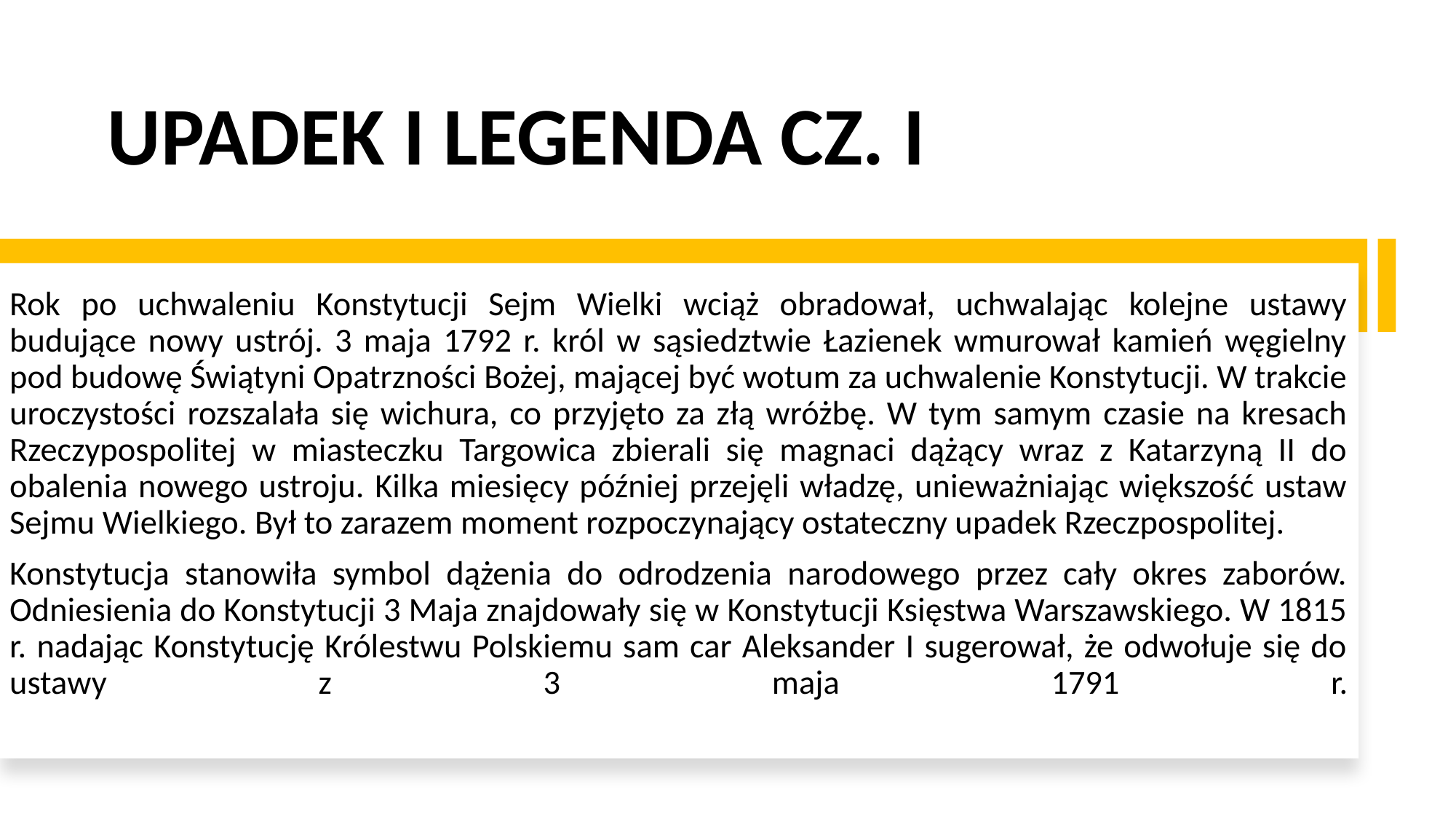

# UPADEK I LEGENDA CZ. I

Rok po uchwaleniu Konstytucji Sejm Wielki wciąż obradował, uchwalając kolejne ustawy budujące nowy ustrój. 3 maja 1792 r. król w sąsiedztwie Łazienek wmurował kamień węgielny pod budowę Świątyni Opatrzności Bożej, mającej być wotum za uchwalenie Konstytucji. W trakcie uroczystości rozszalała się wichura, co przyjęto za złą wróżbę. W tym samym czasie na kresach Rzeczypospolitej w miasteczku Targowica zbierali się magnaci dążący wraz z Katarzyną II do obalenia nowego ustroju. Kilka miesięcy później przejęli władzę, unieważniając większość ustaw Sejmu Wielkiego. Był to zarazem moment rozpoczynający ostateczny upadek Rzeczpospolitej.
Konstytucja stanowiła symbol dążenia do odrodzenia narodowego przez cały okres zaborów. Odniesienia do Konstytucji 3 Maja znajdowały się w Konstytucji Księstwa Warszawskiego. W 1815 r. nadając Konstytucję Królestwu Polskiemu sam car Aleksander I sugerował, że odwołuje się do ustawy z 3 maja 1791 r.